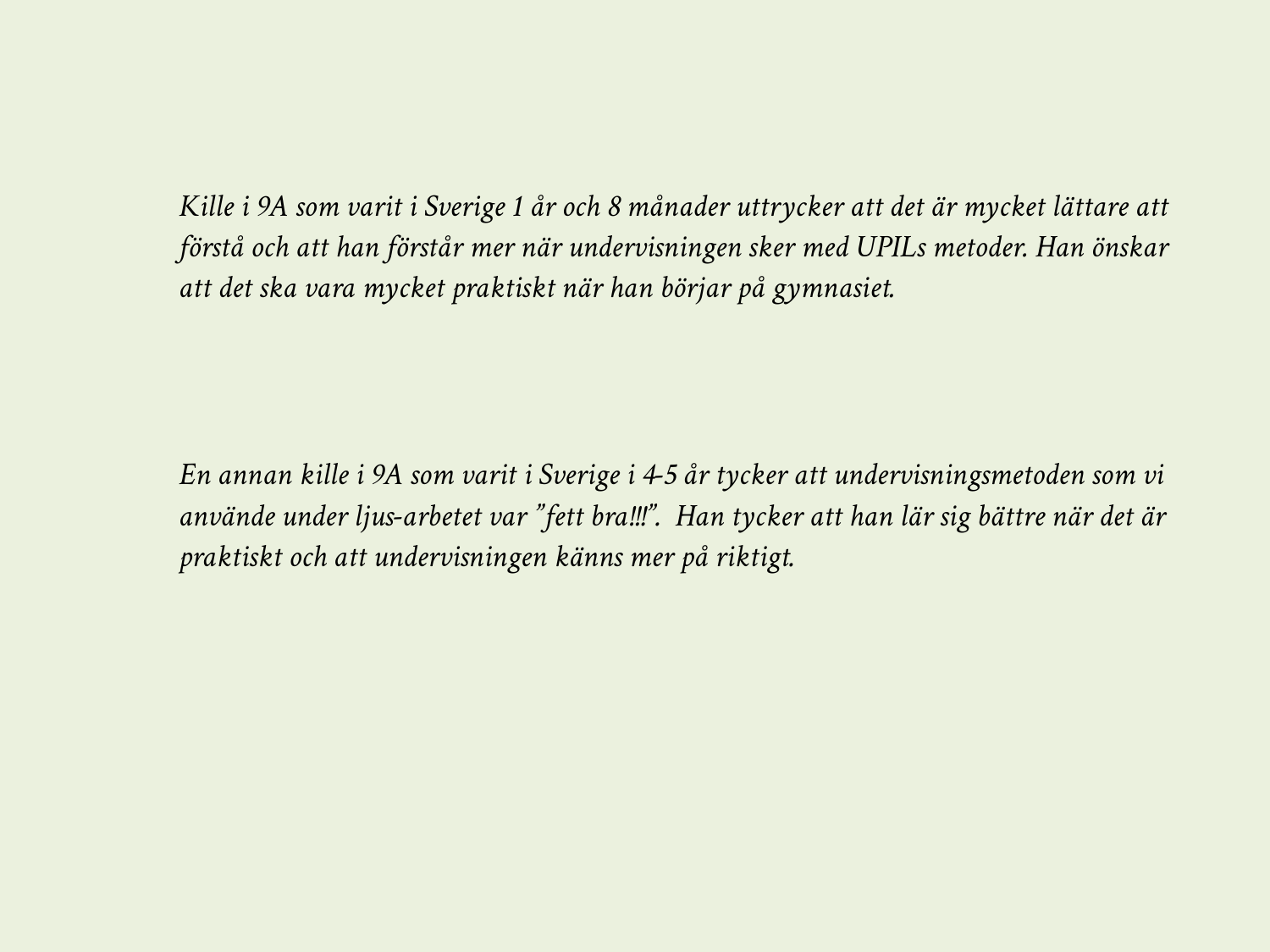

Kille i 9A som varit i Sverige 1 år och 8 månader uttrycker att det är mycket lättare att förstå och att han förstår mer när undervisningen sker med UPILs metoder. Han önskar att det ska vara mycket praktiskt när han börjar på gymnasiet.

En annan kille i 9A som varit i Sverige i 4-5 år tycker att undervisningsmetoden som vi använde under ljus-arbetet var ”fett bra!!!”.  Han tycker att han lär sig bättre när det är praktiskt och att undervisningen känns mer på riktigt.